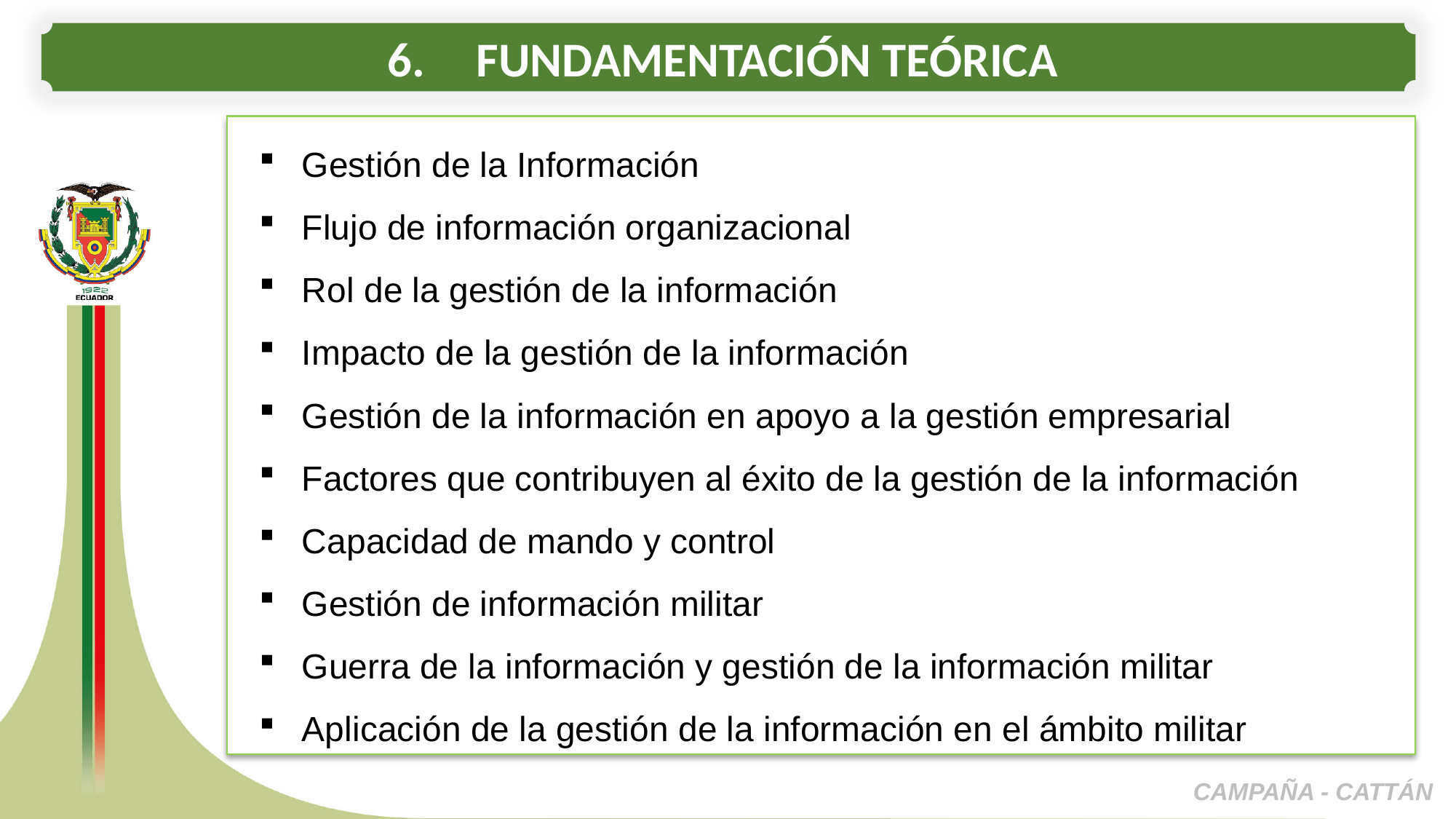

FUNDAMENTACIÓN TEÓRICA
Gestión de la Información
Flujo de información organizacional
Rol de la gestión de la información
Impacto de la gestión de la información
Gestión de la información en apoyo a la gestión empresarial
Factores que contribuyen al éxito de la gestión de la información
Capacidad de mando y control
Gestión de información militar
Guerra de la información y gestión de la información militar
Aplicación de la gestión de la información en el ámbito militar
CAMPAÑA - CATTÁN